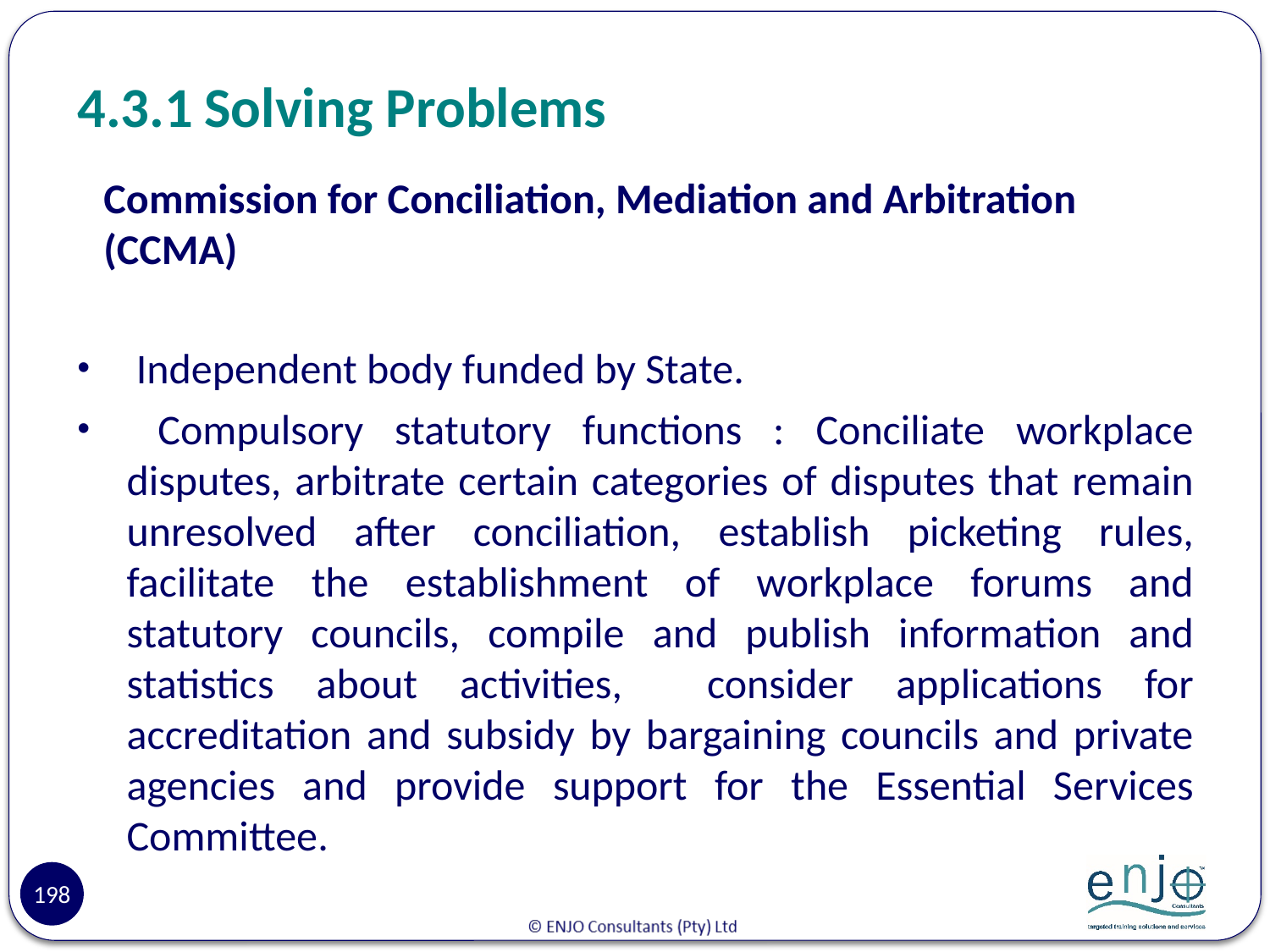

# 4.3.1	Solving Problems
Commission for Conciliation, Mediation and Arbitration (CCMA)

 Independent body funded by State.
 Compulsory statutory functions : Conciliate workplace disputes, arbitrate certain categories of disputes that remain unresolved after conciliation, establish picketing rules, facilitate the establishment of workplace forums and statutory councils, compile and publish information and statistics about activities,  consider applications for accreditation and subsidy by bargaining councils and private agencies and provide support for the Essential Services Committee.

198